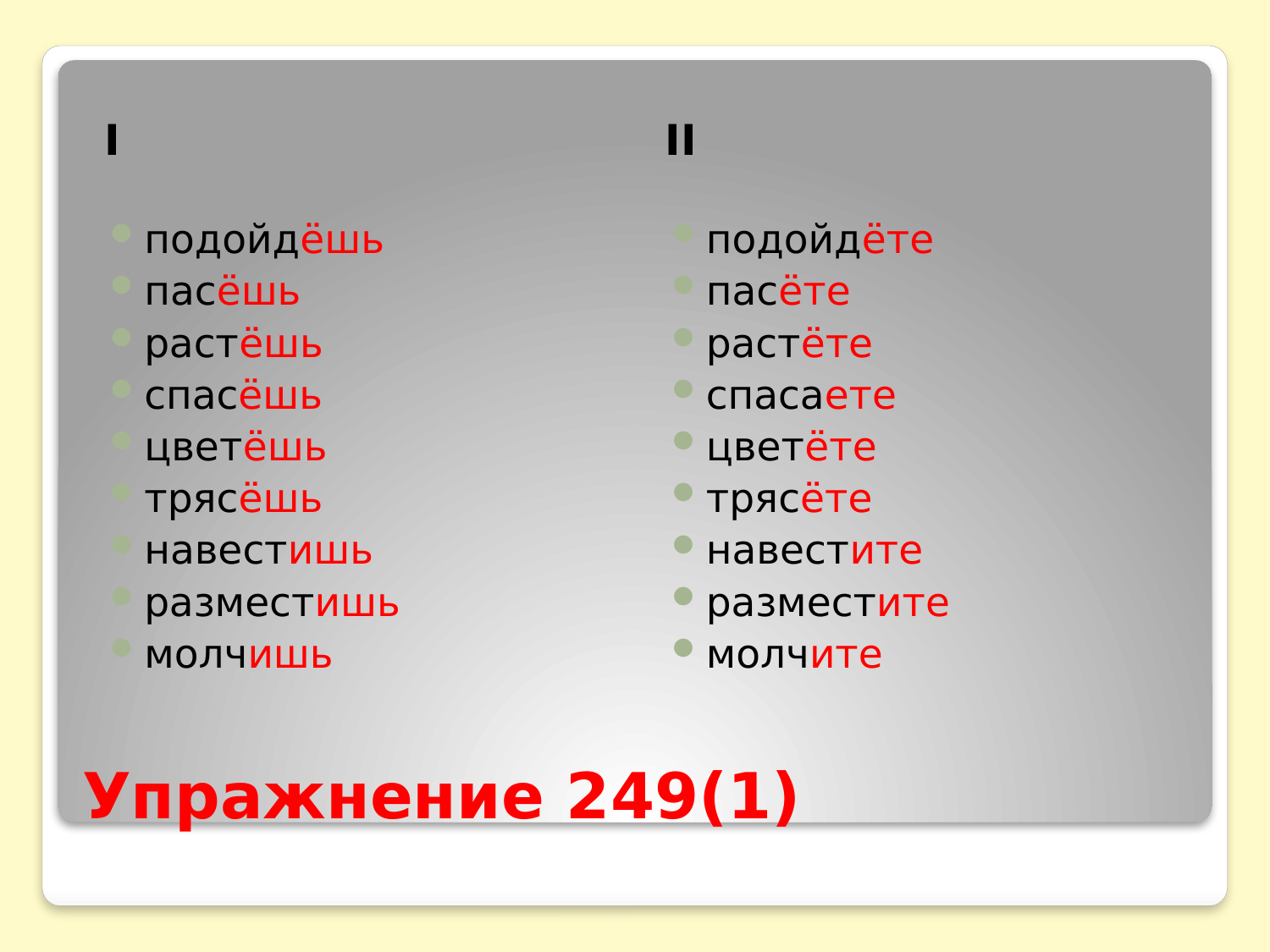

I
II
подойдёшь
пасёшь
растёшь
спасёшь
цветёшь
трясёшь
навестишь
разместишь
молчишь
подойдёте
пасёте
растёте
спасаете
цветёте
трясёте
навестите
разместите
молчите

# Упражнение 249(1)